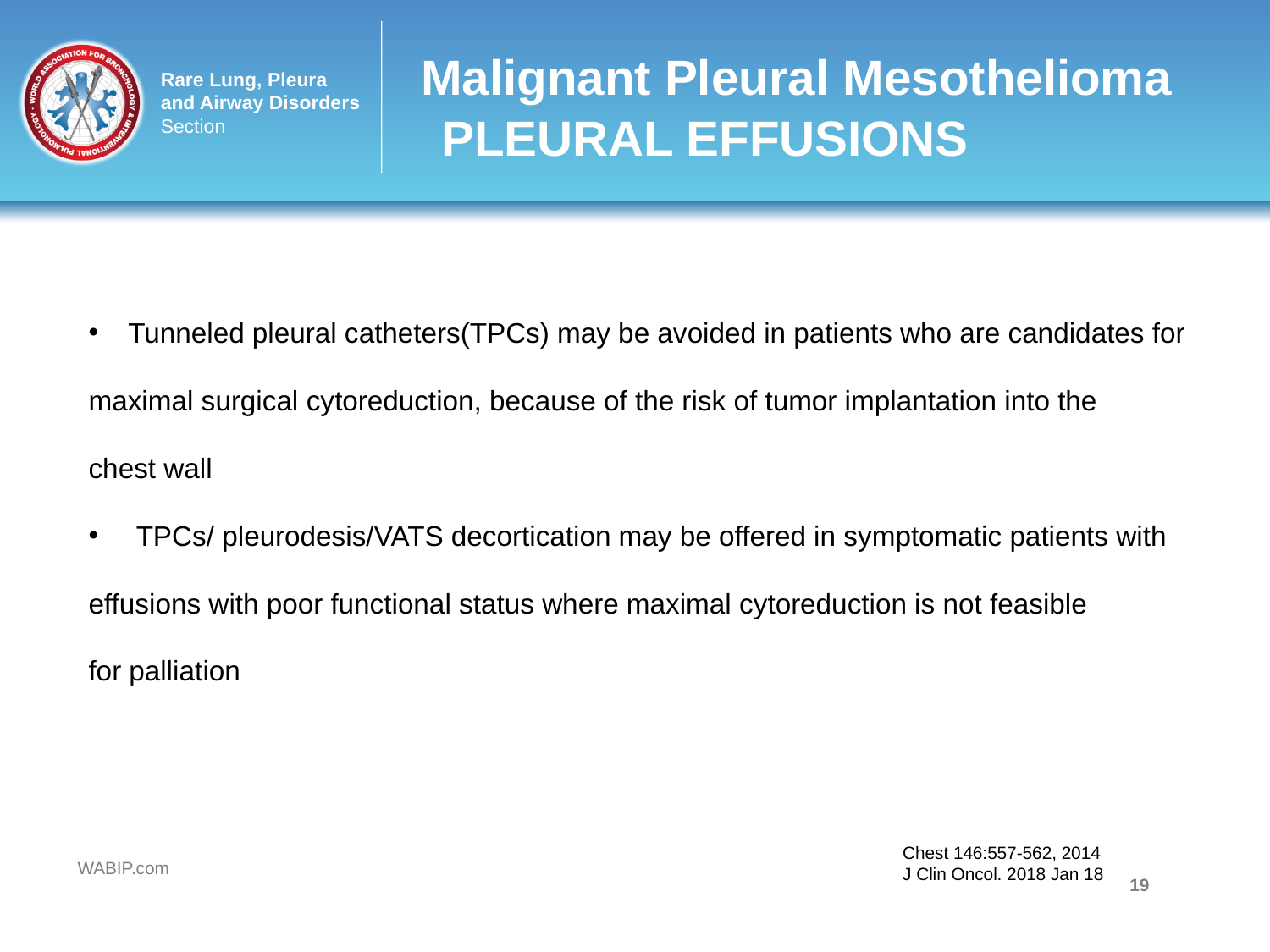

# Malignant Pleural Mesothelioma PLEURAL EFFUSIONS

Tunneled pleural catheters(TPCs) may be avoided in patients who are candidates for

maximal surgical cytoreduction, because of the risk of tumor implantation into the

chest wall

 TPCs/ pleurodesis/VATS decortication may be offered in symptomatic patients with

effusions with poor functional status where maximal cytoreduction is not feasible

for palliation
Chest 146:557-562, 2014
J Clin Oncol. 2018 Jan 18